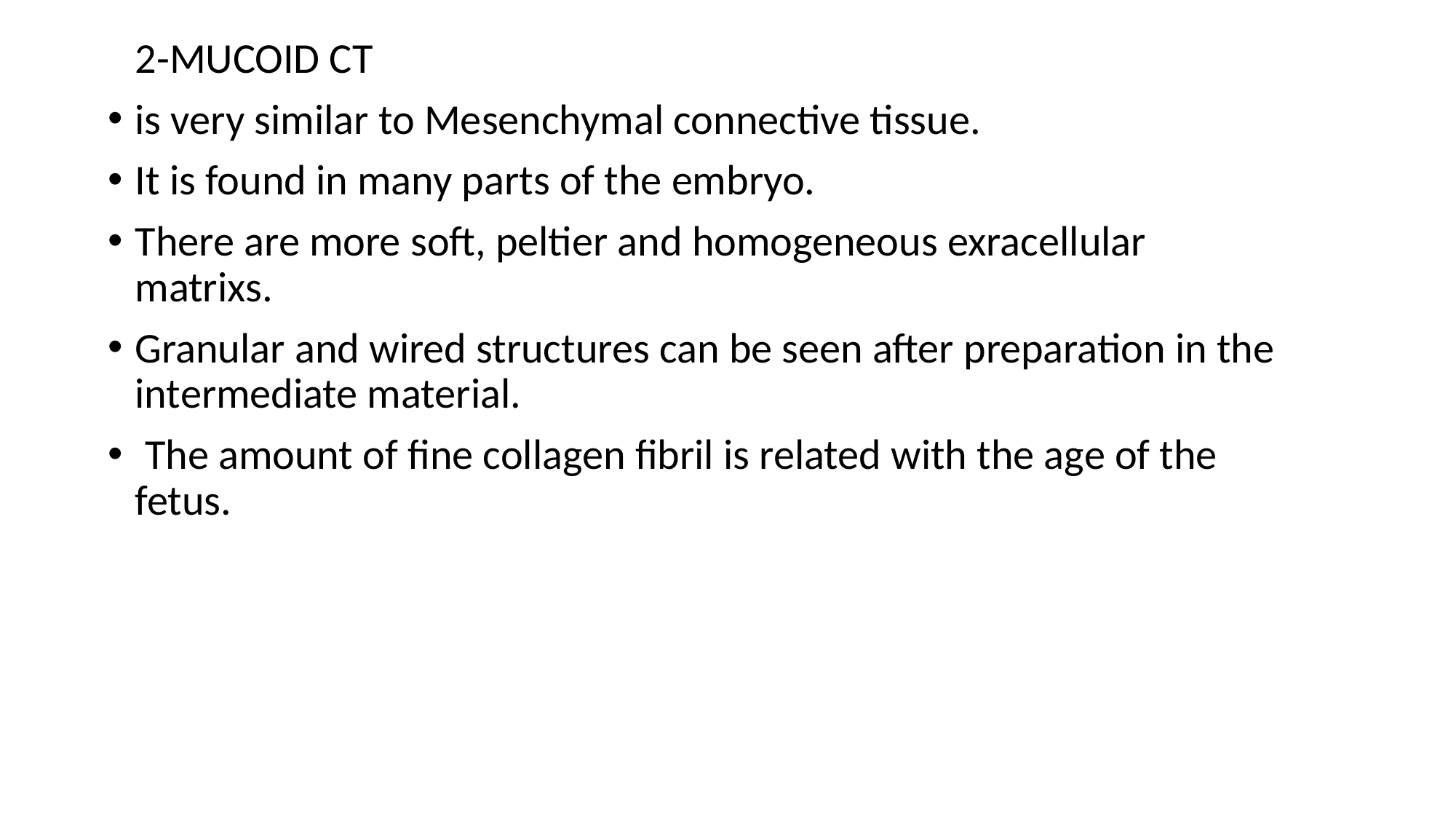

2-MUCOID CT
is very similar to Mesenchymal connective tissue.
It is found in many parts of the embryo.
There are more soft, peltier and homogeneous exracellular matrixs.
Granular and wired structures can be seen after preparation in the intermediate material.
 The amount of fine collagen fibril is related with the age of the fetus.